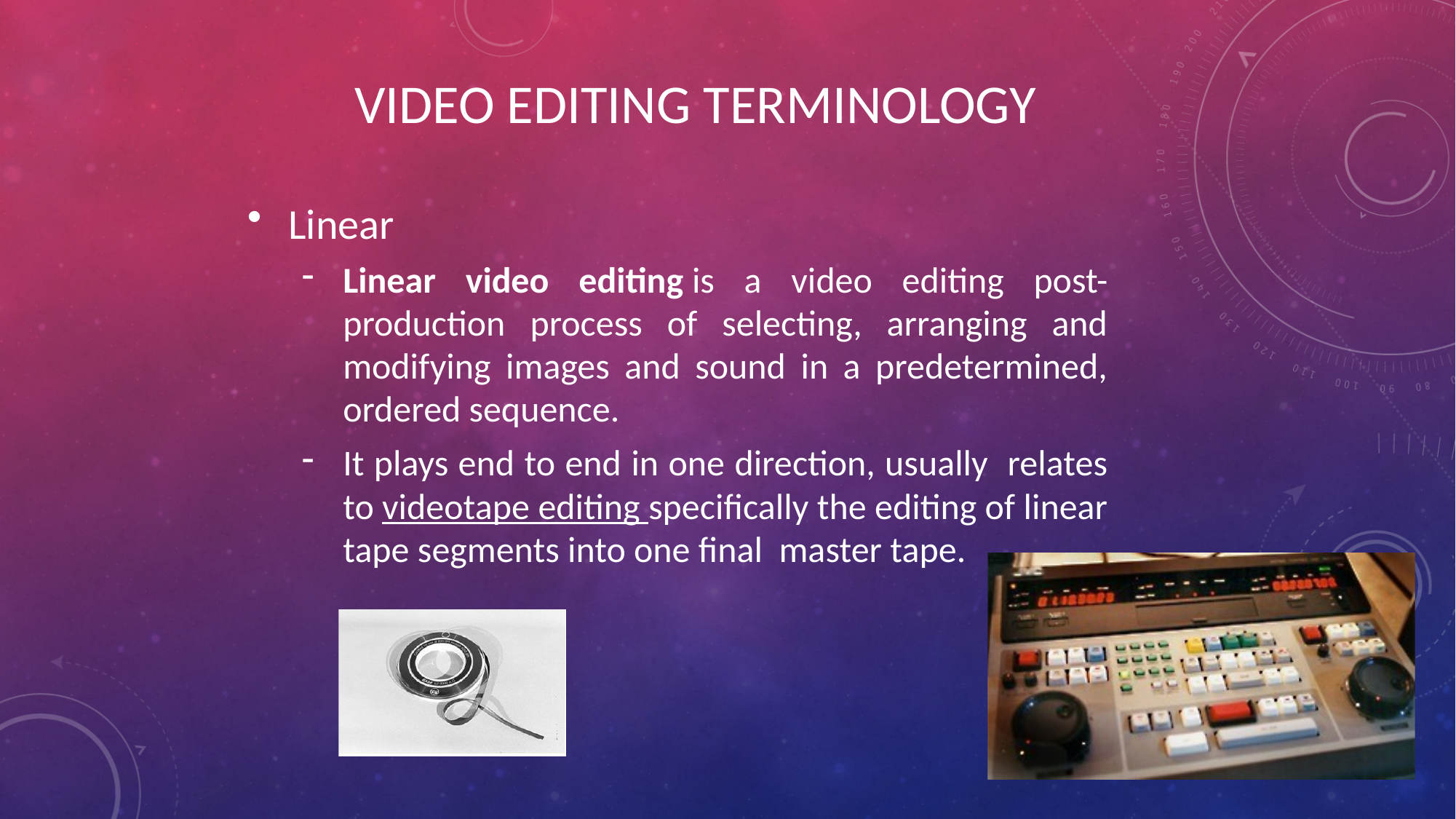

# Video Editing Terminology
Linear
Linear video editing is a video editing post-production process of selecting, arranging and modifying images and sound in a predetermined, ordered sequence.
It plays end to end in one direction, usually  relates to videotape editing specifically the editing of linear tape segments into one final  master tape.